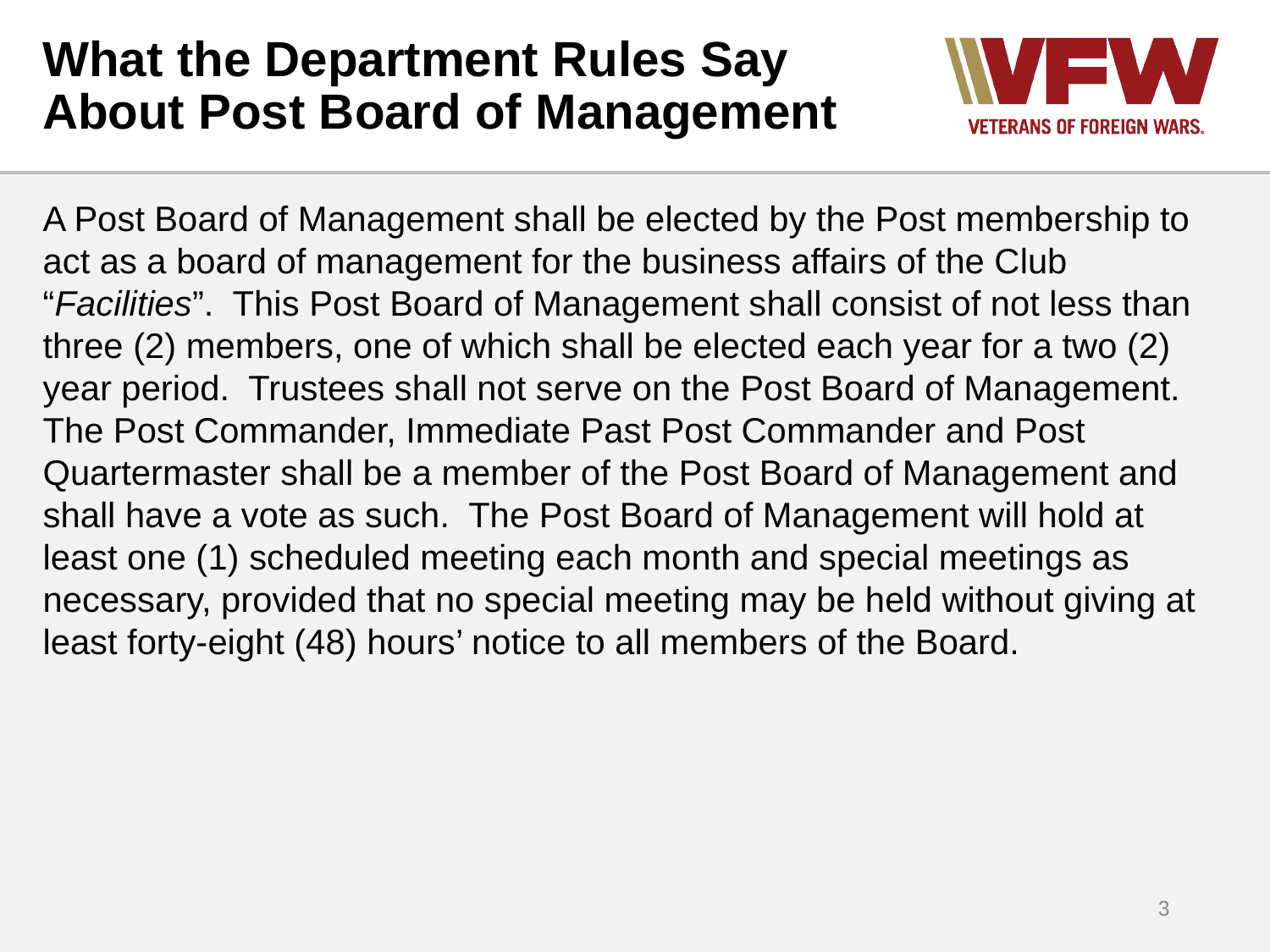

# What the Department Rules Say About Post Board of Management
A Post Board of Management shall be elected by the Post membership to act as a board of management for the business affairs of the Club “Facilities”.  This Post Board of Management shall consist of not less than three (2) members, one of which shall be elected each year for a two (2) year period.  Trustees shall not serve on the Post Board of Management.  The Post Commander, Immediate Past Post Commander and Post Quartermaster shall be a member of the Post Board of Management and shall have a vote as such.  The Post Board of Management will hold at least one (1) scheduled meeting each month and special meetings as necessary, provided that no special meeting may be held without giving at least forty-eight (48) hours’ notice to all members of the Board.
3